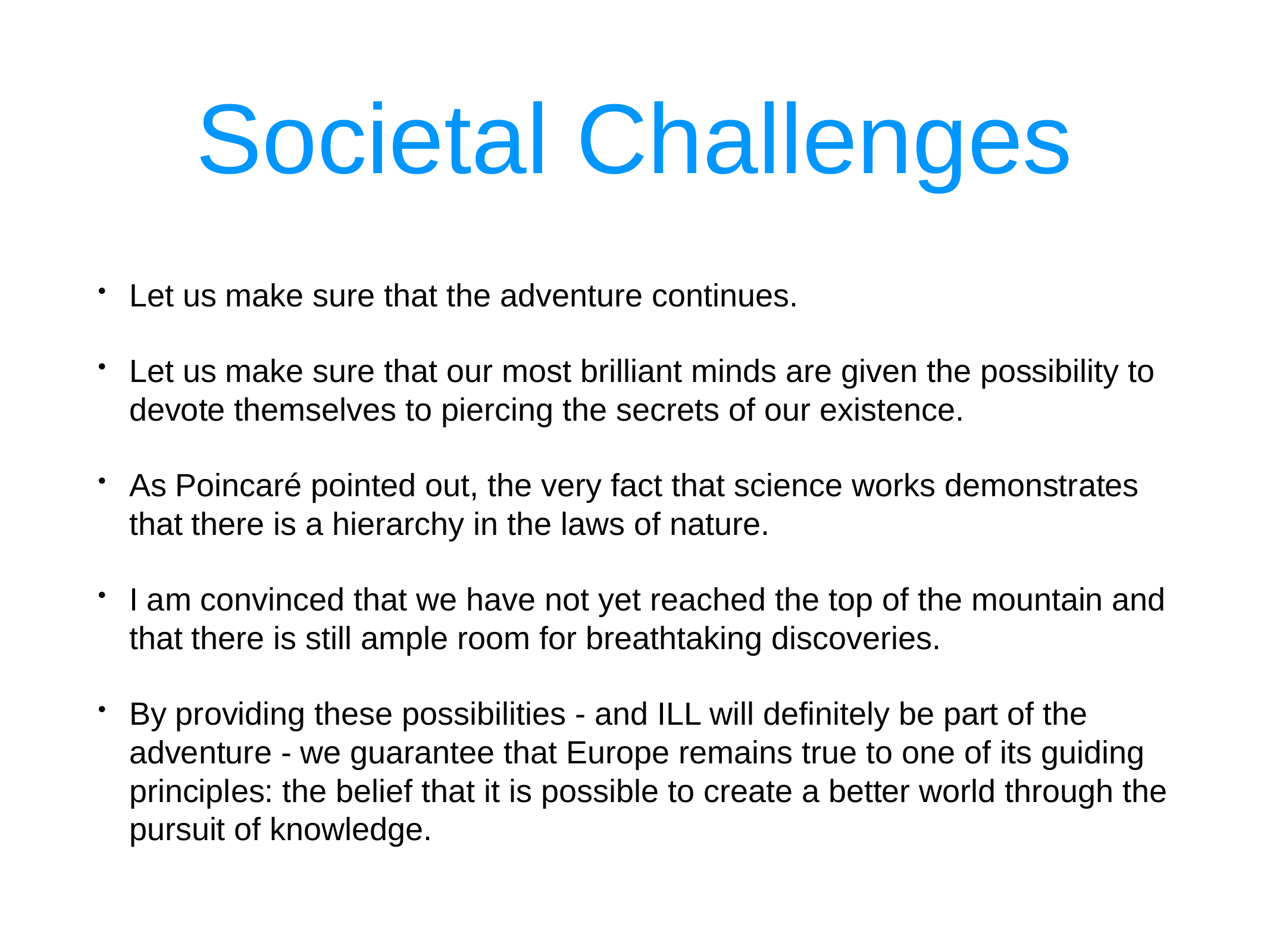

# Societal Challenges
Let us make sure that the adventure continues.
Let us make sure that our most brilliant minds are given the possibility to devote themselves to piercing the secrets of our existence.
As Poincaré pointed out, the very fact that science works demonstrates that there is a hierarchy in the laws of nature.
I am convinced that we have not yet reached the top of the mountain and that there is still ample room for breathtaking discoveries.
By providing these possibilities - and ILL will definitely be part of the adventure - we guarantee that Europe remains true to one of its guiding principles: the belief that it is possible to create a better world through the pursuit of knowledge.